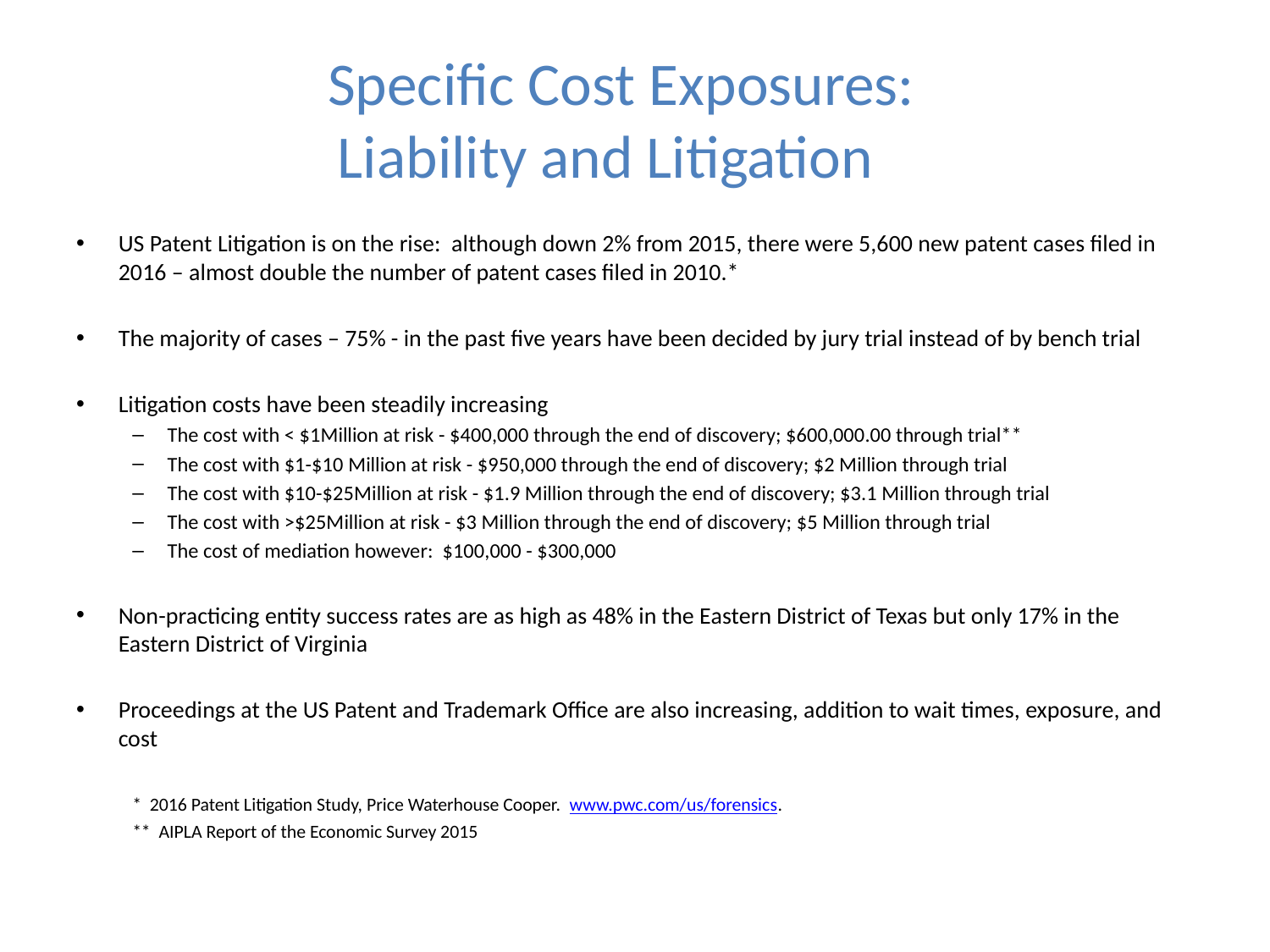

# Specific Cost Exposures: Liability and Litigation
US Patent Litigation is on the rise:  although down 2% from 2015, there were 5,600 new patent cases filed in 2016 – almost double the number of patent cases filed in 2010.*

The majority of cases – 75% - in the past five years have been decided by jury trial instead of by bench trial

Litigation costs have been steadily increasing
The cost with < $1Million at risk - $400,000 through the end of discovery; $600,000.00 through trial**
The cost with $1-$10 Million at risk - $950,000 through the end of discovery; $2 Million through trial
The cost with $10-$25Million at risk - $1.9 Million through the end of discovery; $3.1 Million through trial
The cost with >$25Million at risk - $3 Million through the end of discovery; $5 Million through trial
The cost of mediation however:  $100,000 - $300,000

Non-practicing entity success rates are as high as 48% in the Eastern District of Texas but only 17% in the Eastern District of Virginia

Proceedings at the US Patent and Trademark Office are also increasing, addition to wait times, exposure, and cost

*  2016 Patent Litigation Study, Price Waterhouse Cooper.  www.pwc.com/us/forensics.
**  AIPLA Report of the Economic Survey 2015